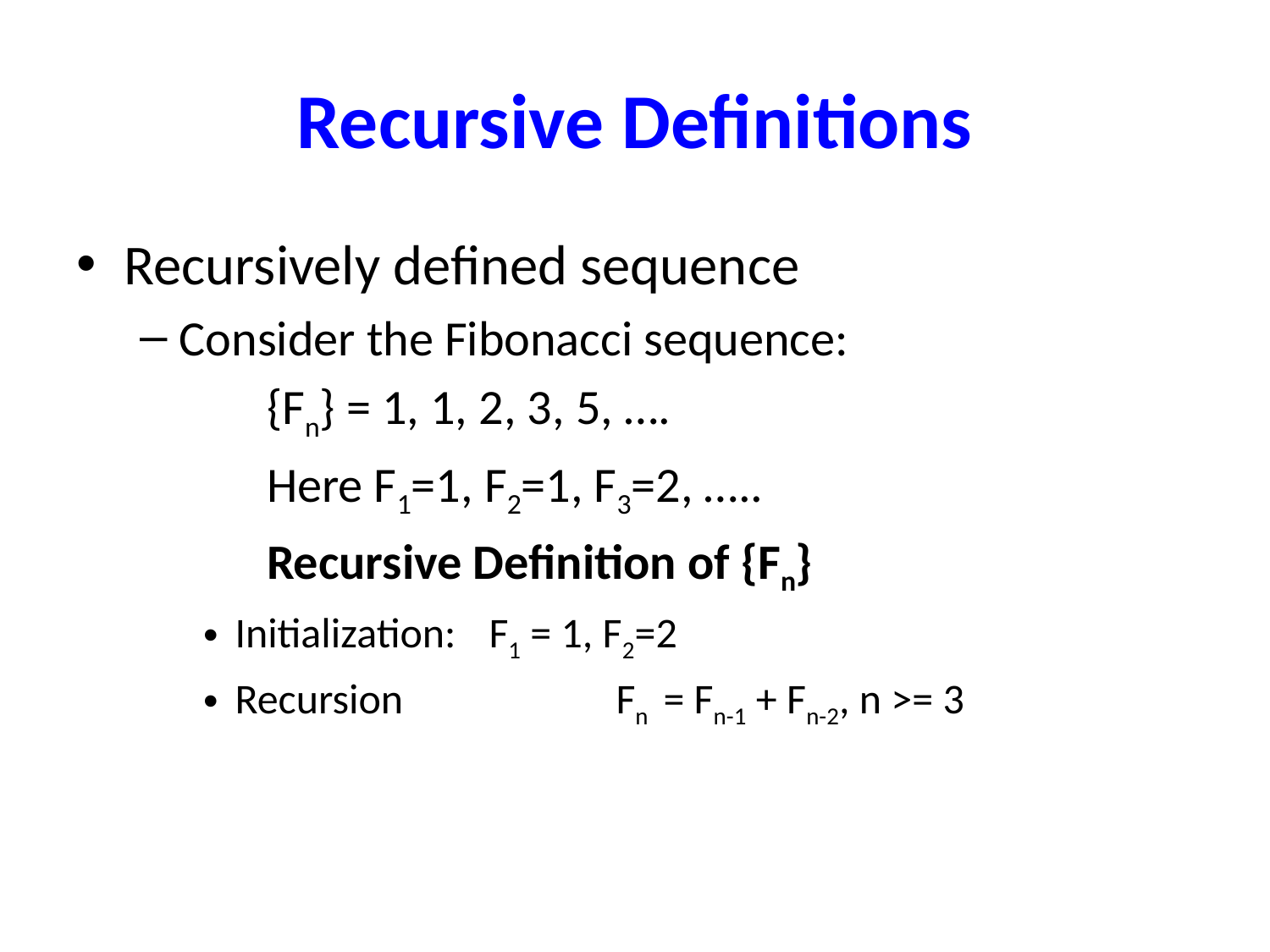

# Recursive Definitions
Recursively defined sequence
Consider the Fibonacci sequence:
	{Fn} = 1, 1, 2, 3, 5, ….
	Here F1=1, F2=1, F3=2, …..
	Recursive Definition of {Fn}
Initialization:  	F1 = 1, F2=2
Recursion		Fn  = Fn-1 + Fn-2, n >= 3